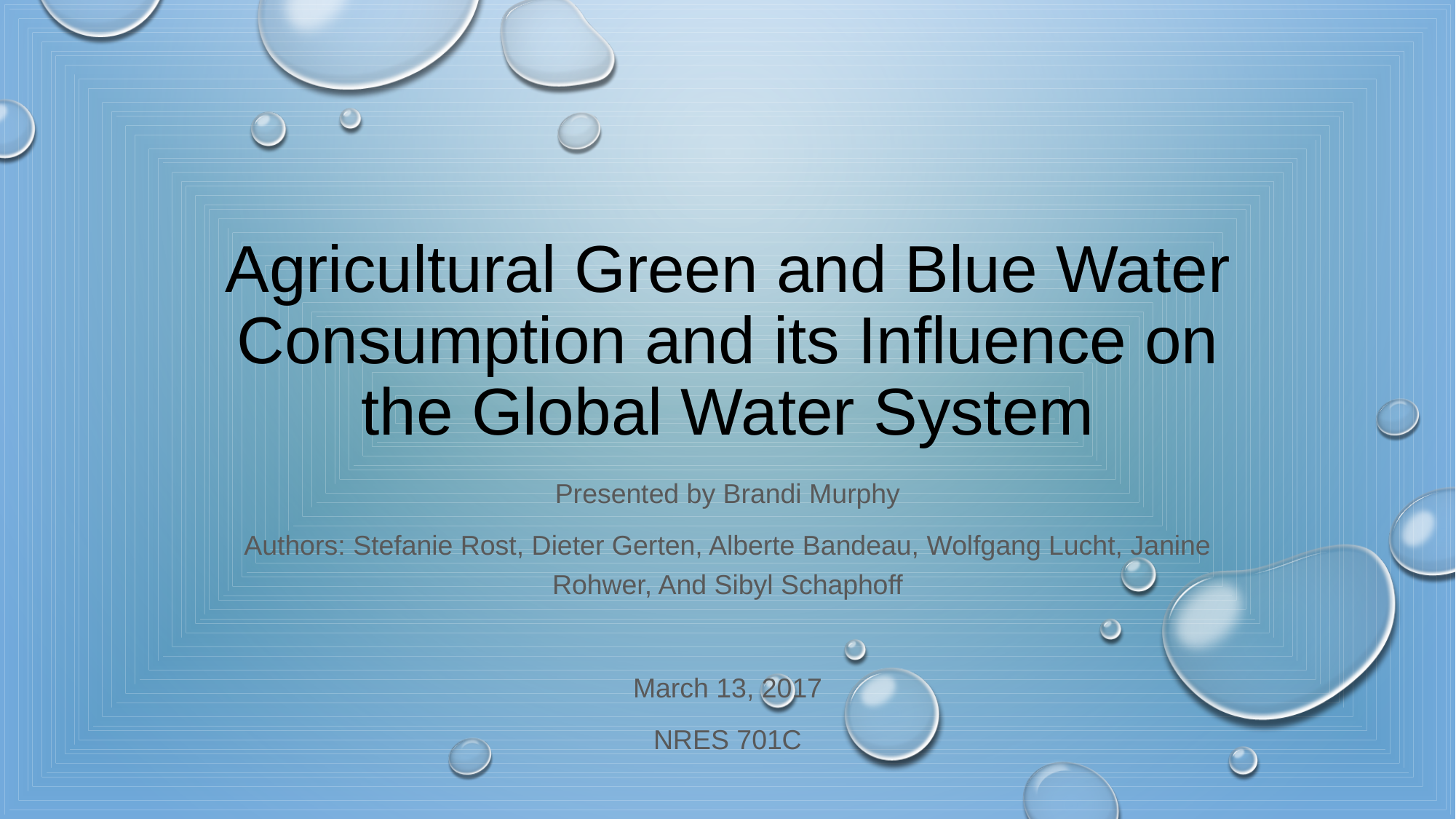

# Agricultural Green and Blue Water Consumption and its Influence on the Global Water System
Presented by Brandi Murphy
Authors: Stefanie Rost, Dieter Gerten, Alberte Bandeau, Wolfgang Lucht, Janine Rohwer, And Sibyl Schaphoff

March 13, 2017
NRES 701C